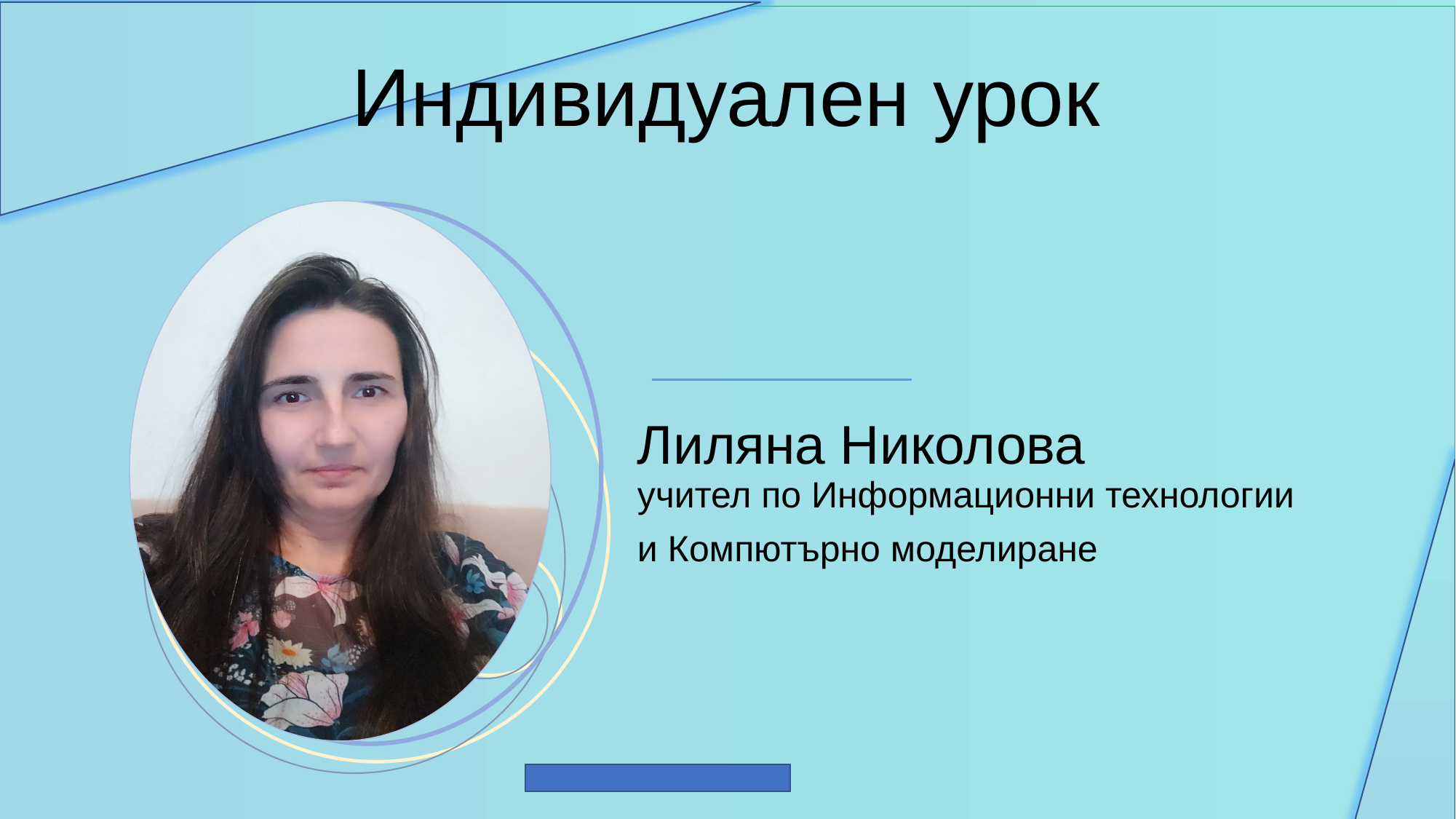

Индивидуален урок

Лиляна Николова
учител по Информационни технологии
и Компютърно моделиране